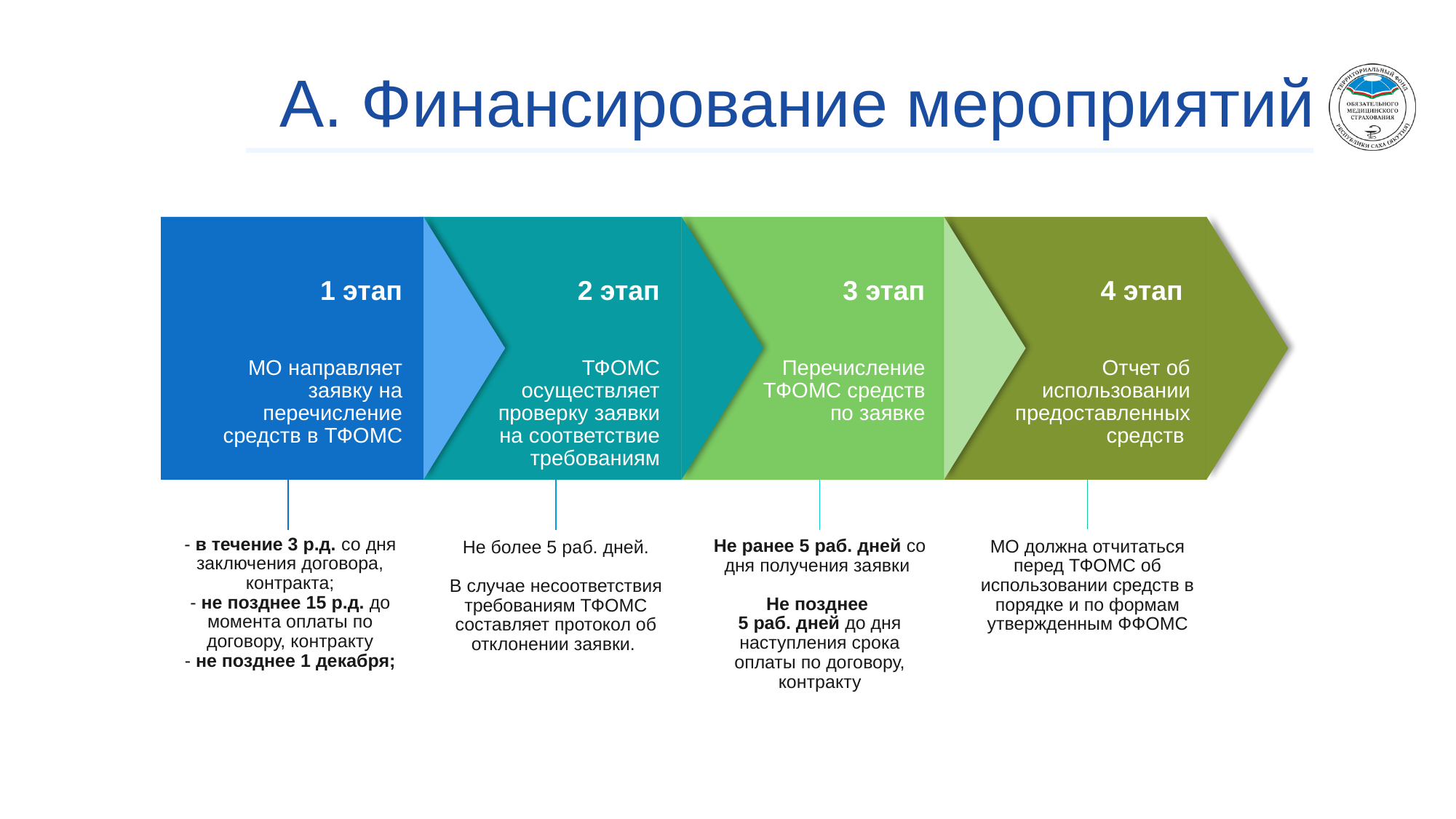

# А. Финансирование мероприятий

1 этап
МО направляет заявку на перечисление средств в ТФОМС

2 этап

ТФОМС осуществляет проверку заявки на соответствие требованиям

3 этап

Перечисление
ТФОМС средств по заявке

4 этап

Отчет об использовании предоставленных средств
- в течение 3 р.д. со дня заключения договора, контракта;
- не позднее 15 р.д. до момента оплаты по договору, контракту
- не позднее 1 декабря;
Не ранее 5 раб. дней со дня получения заявки

Не позднее
5 раб. дней до дня наступления срока оплаты по договору, контракту

МО должна отчитаться перед ТФОМС об использовании средств в порядке и по формам утвержденным ФФОМС
Не более 5 раб. дней.

В случае несоответствия требованиям ТФОМС составляет протокол об отклонении заявки.